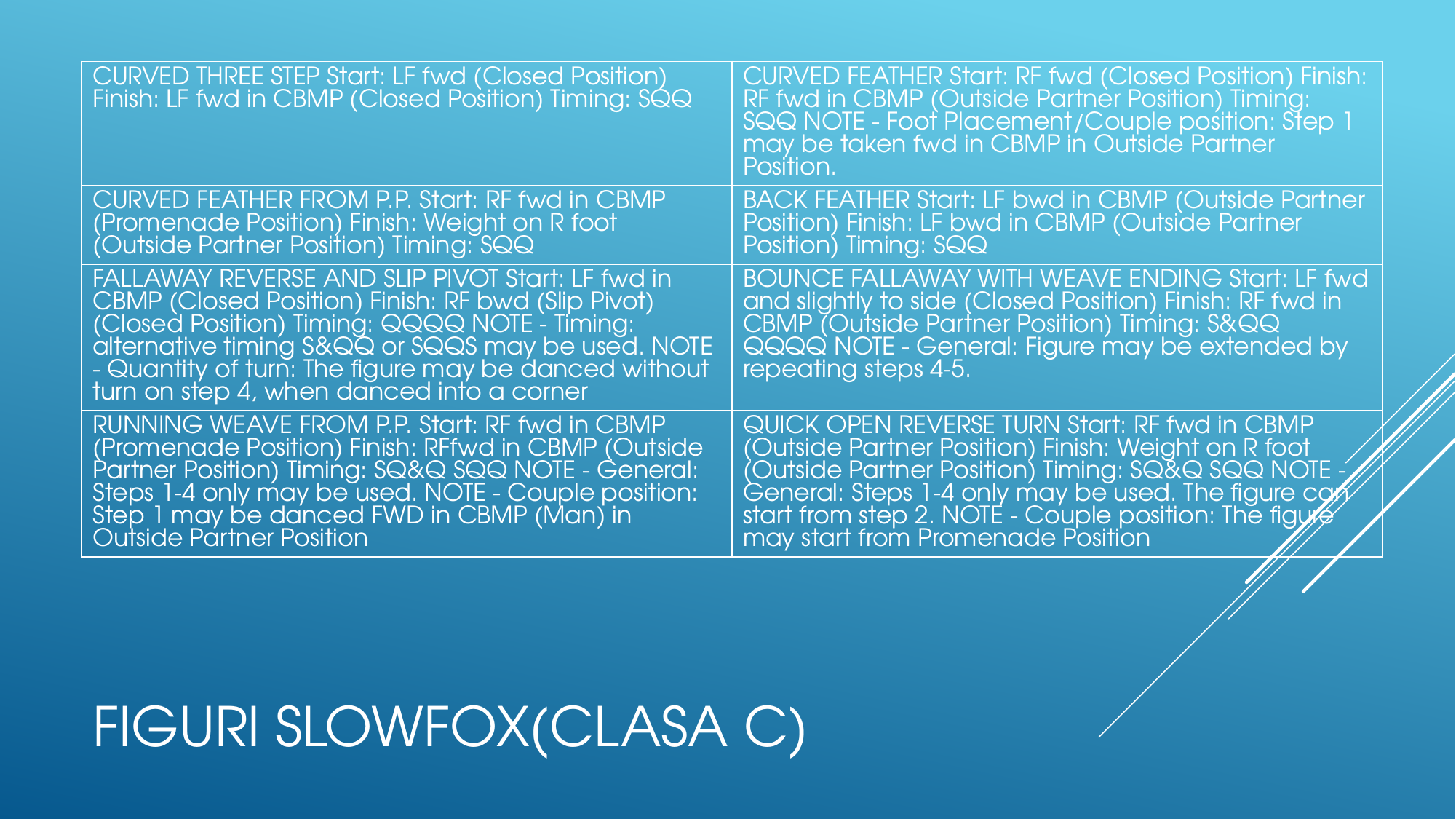

| CURVED THREE STEP Start: LF fwd (Closed Position) Finish: LF fwd in CBMP (Closed Position) Timing: SQQ | CURVED FEATHER Start: RF fwd (Closed Position) Finish: RF fwd in CBMP (Outside Partner Position) Timing: SQQ NOTE - Foot Placement/Couple position: Step 1 may be taken fwd in CBMP in Outside Partner Position. |
| --- | --- |
| CURVED FEATHER FROM P.P. Start: RF fwd in CBMP (Promenade Position) Finish: Weight on R foot (Outside Partner Position) Timing: SQQ | BACK FEATHER Start: LF bwd in CBMP (Outside Partner Position) Finish: LF bwd in CBMP (Outside Partner Position) Timing: SQQ |
| FALLAWAY REVERSE AND SLIP PIVOT Start: LF fwd in CBMP (Closed Position) Finish: RF bwd (Slip Pivot) (Closed Position) Timing: QQQQ NOTE - Timing: alternative timing S&QQ or SQQS may be used. NOTE - Quantity of turn: The figure may be danced without turn on step 4, when danced into a corner | BOUNCE FALLAWAY WITH WEAVE ENDING Start: LF fwd and slightly to side (Closed Position) Finish: RF fwd in CBMP (Outside Partner Position) Timing: S&QQ QQQQ NOTE - General: Figure may be extended by repeating steps 4-5. |
| RUNNING WEAVE FROM P.P. Start: RF fwd in CBMP (Promenade Position) Finish: RFfwd in CBMP (Outside Partner Position) Timing: SQ&Q SQQ NOTE - General: Steps 1-4 only may be used. NOTE - Couple position: Step 1 may be danced FWD in CBMP (Man) in Outside Partner Position | QUICK OPEN REVERSE TURN Start: RF fwd in CBMP (Outside Partner Position) Finish: Weight on R foot (Outside Partner Position) Timing: SQ&Q SQQ NOTE - General: Steps 1-4 only may be used. The figure can start from step 2. NOTE - Couple position: The figure may start from Promenade Position |
# Figuri slowfox(clasa c)